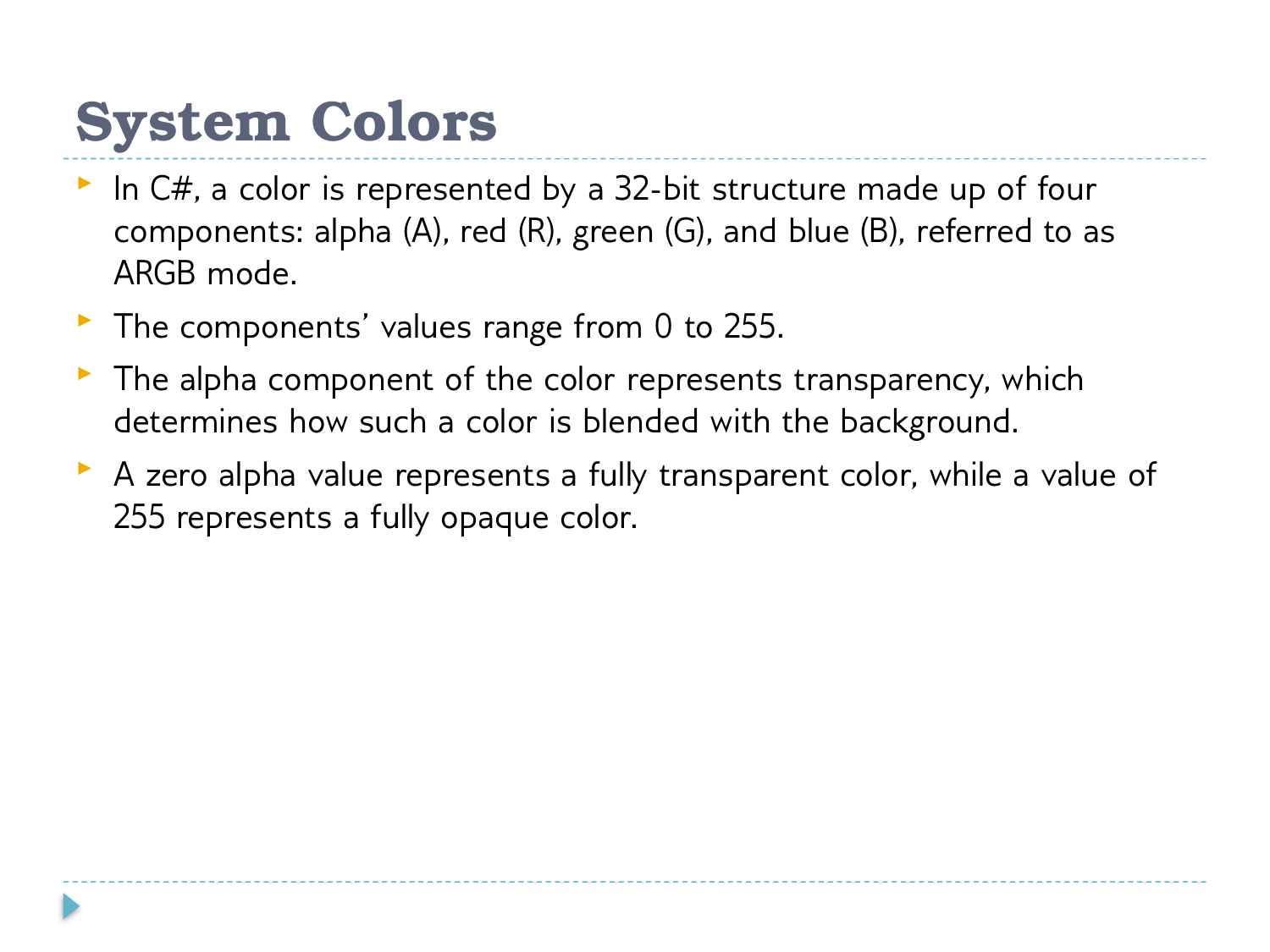

# System Colors
In C#, a color is represented by a 32-bit structure made up of four components: alpha (A), red (R), green (G), and blue (B), referred to as ARGB mode.
The components’ values range from 0 to 255.
The alpha component of the color represents transparency, which determines how such a color is blended with the background.
A zero alpha value represents a fully transparent color, while a value of 255 represents a fully opaque color.